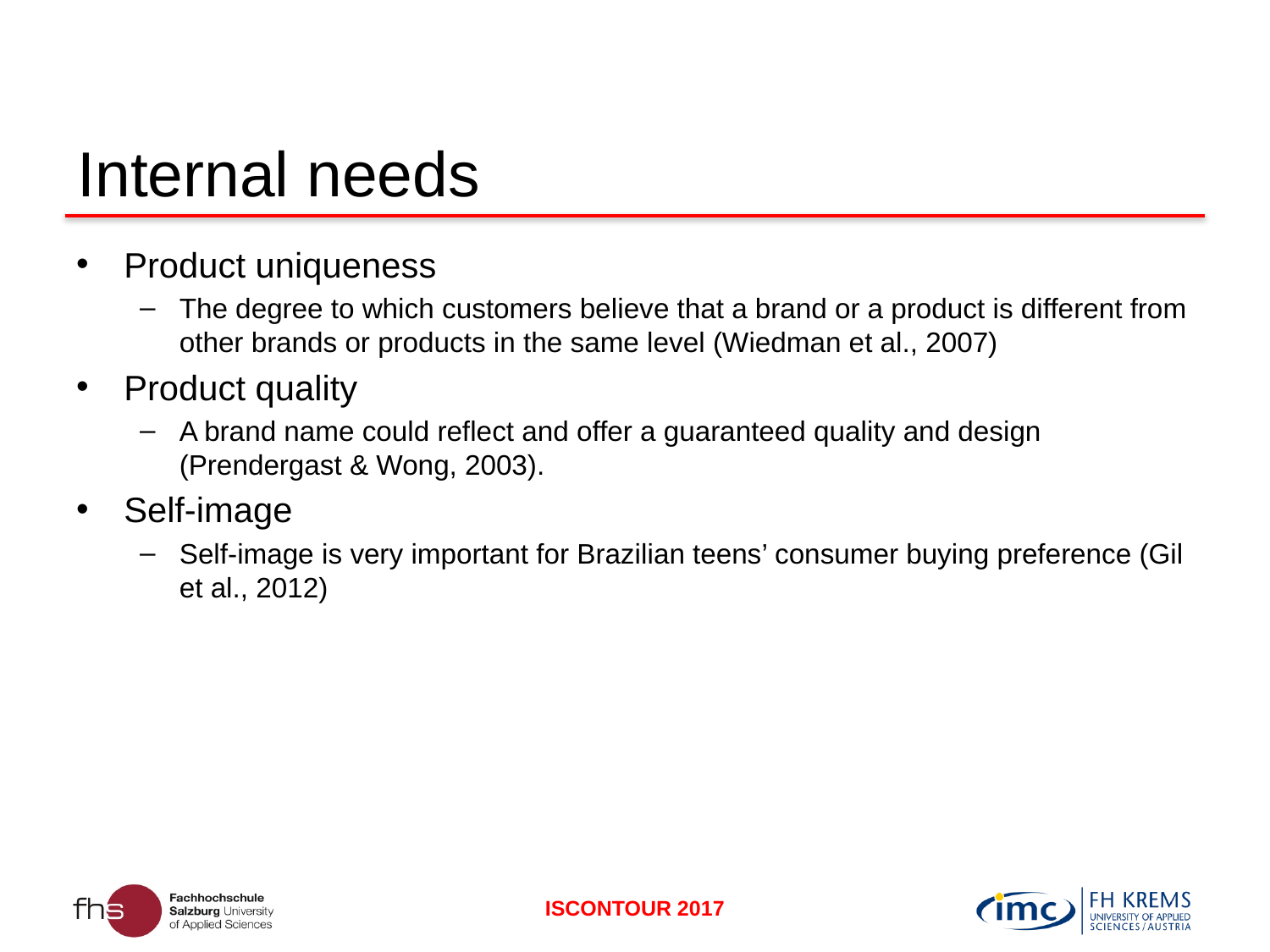

# Internal needs
Product uniqueness
The degree to which customers believe that a brand or a product is different from other brands or products in the same level (Wiedman et al., 2007)
Product quality
A brand name could reflect and offer a guaranteed quality and design (Prendergast & Wong, 2003).
Self-image
Self-image is very important for Brazilian teens’ consumer buying preference (Gil et al., 2012)